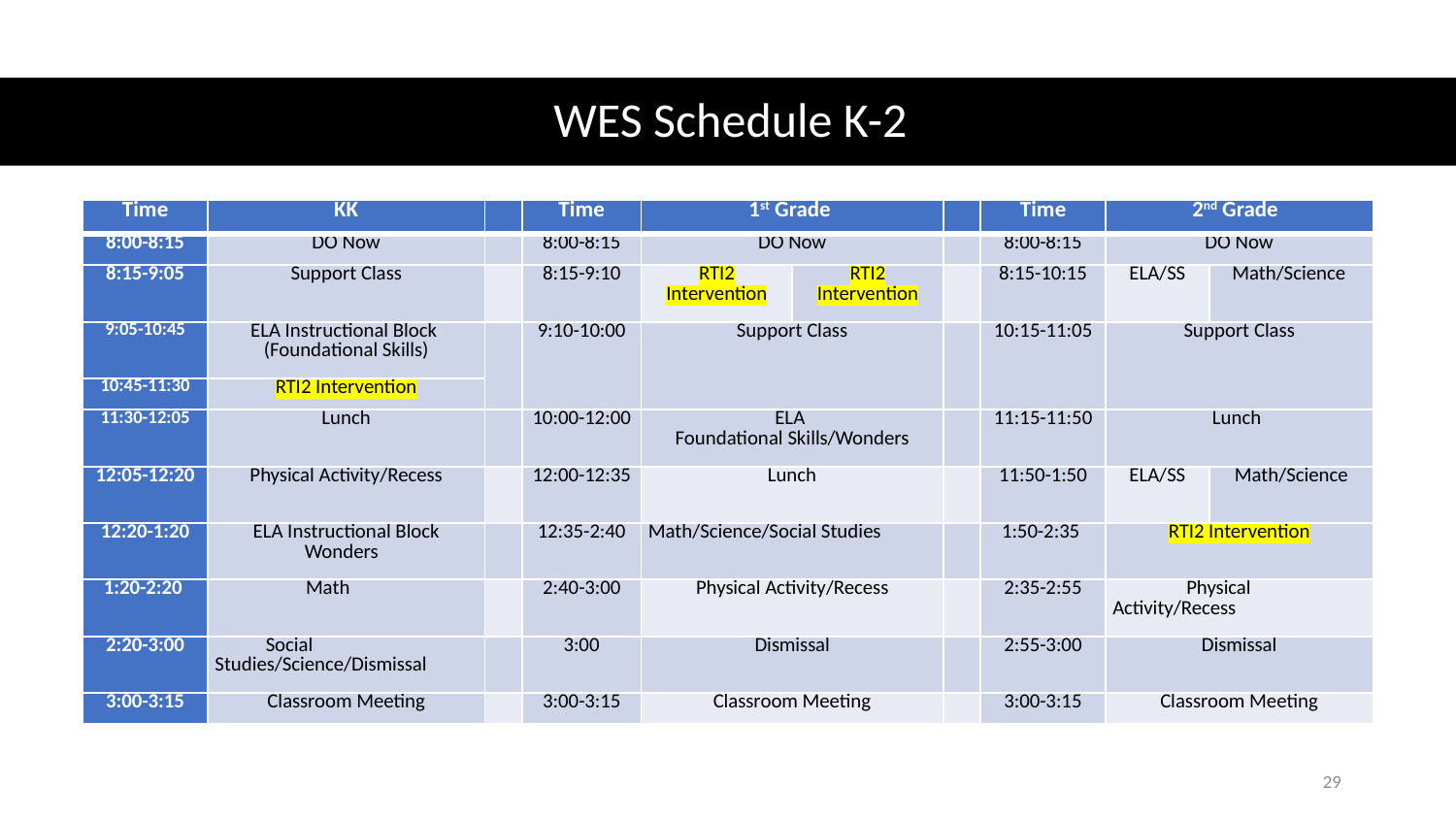

# WES Schedule K-2

| Time | KK |  | Time | 1st Grade |  |  | Time | 2nd Grade |  |
| --- | --- | --- | --- | --- | --- | --- | --- | --- | --- |
| 8:00-8:15 | DO Now |  | 8:00-8:15 | DO Now |  |  | 8:00-8:15 | DO Now |  |
| 8:15-9:05 | Support Class |  | 8:15-9:10 | RTI2 Intervention | RTI2 Intervention |  | 8:15-10:15 | ELA/SS | Math/Science |
| 9:05-10:45 | ELA Instructional Block (Foundational Skills) |  | 9:10-10:00 | Support Class |  |  | 10:15-11:05 | Support Class |  |
| 10:45-11:30 | RTI2 Intervention |  |  |  |  |  |  |  |  |
| 11:30-12:05 | Lunch |  | 10:00-12:00 | ELA Foundational Skills/Wonders |  |  | 11:15-11:50 | Lunch |  |
| 12:05-12:20 | Physical Activity/Recess |  | 12:00-12:35 | Lunch |  |  | 11:50-1:50 | ELA/SS | Math/Science |
| 12:20-1:20 | ELA Instructional Block Wonders |  | 12:35-2:40 | Math/Science/Social Studies |  |  | 1:50-2:35 | RTI2 Intervention |  |
| 1:20-2:20 | Math |  | 2:40-3:00 | Physical Activity/Recess |  |  | 2:35-2:55 | Physical Activity/Recess |  |
| 2:20-3:00 | Social Studies/Science/Dismissal |  | 3:00 | Dismissal |  |  | 2:55-3:00 | Dismissal |  |
| 3:00-3:15 | Classroom Meeting |  | 3:00-3:15 | Classroom Meeting |  |  | 3:00-3:15 | Classroom Meeting |  |
29